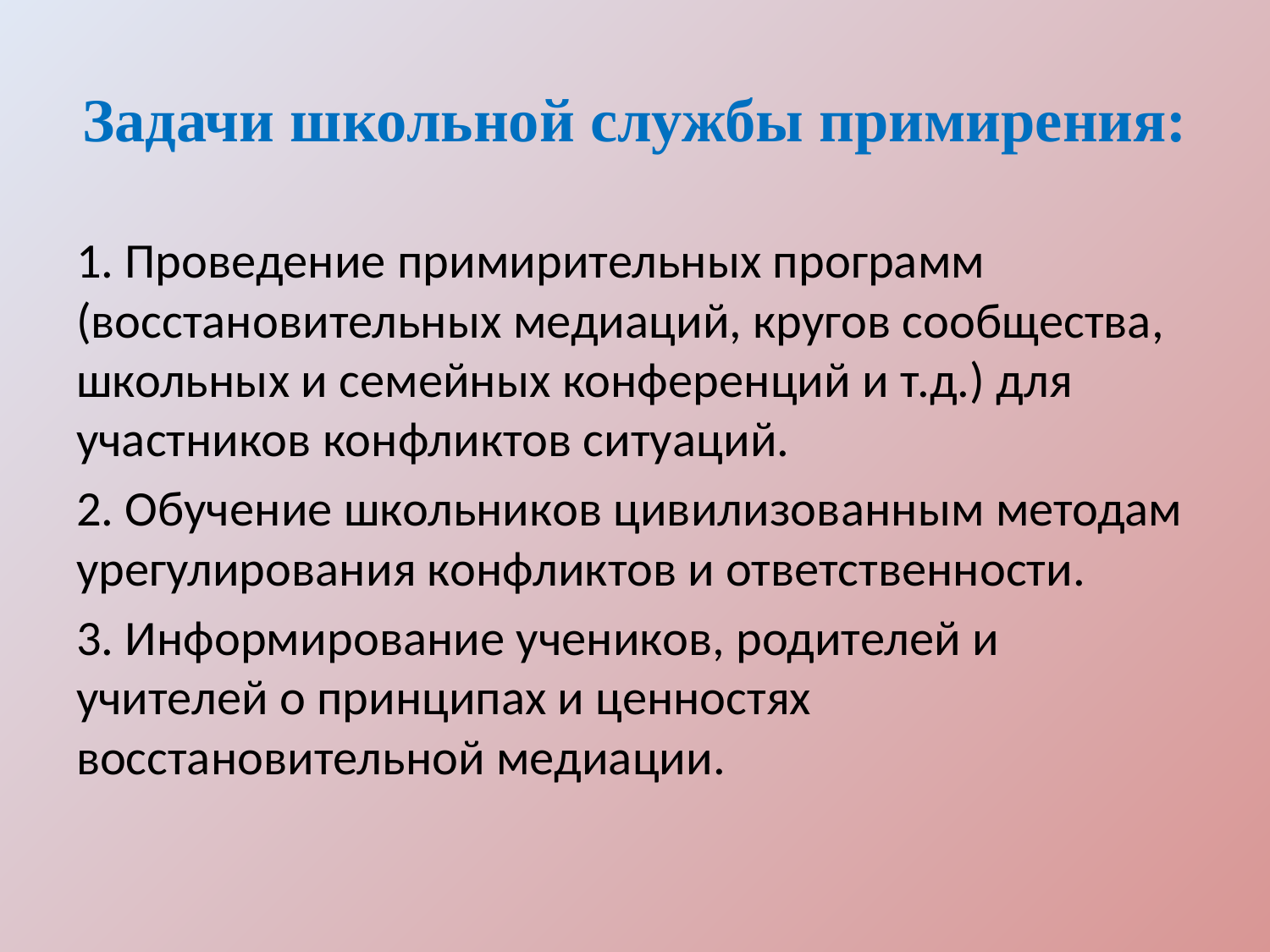

# Задачи школьной службы примирения:
1. Проведение примирительных программ (восстановительных медиаций, кругов сообщества, школьных и семейных конференций и т.д.) для участников конфликтов ситуаций.
2. Обучение школьников цивилизованным методам урегулирования конфликтов и ответственности.
3. Информирование учеников, родителей и учителей о принципах и ценностях восстановительной медиации.